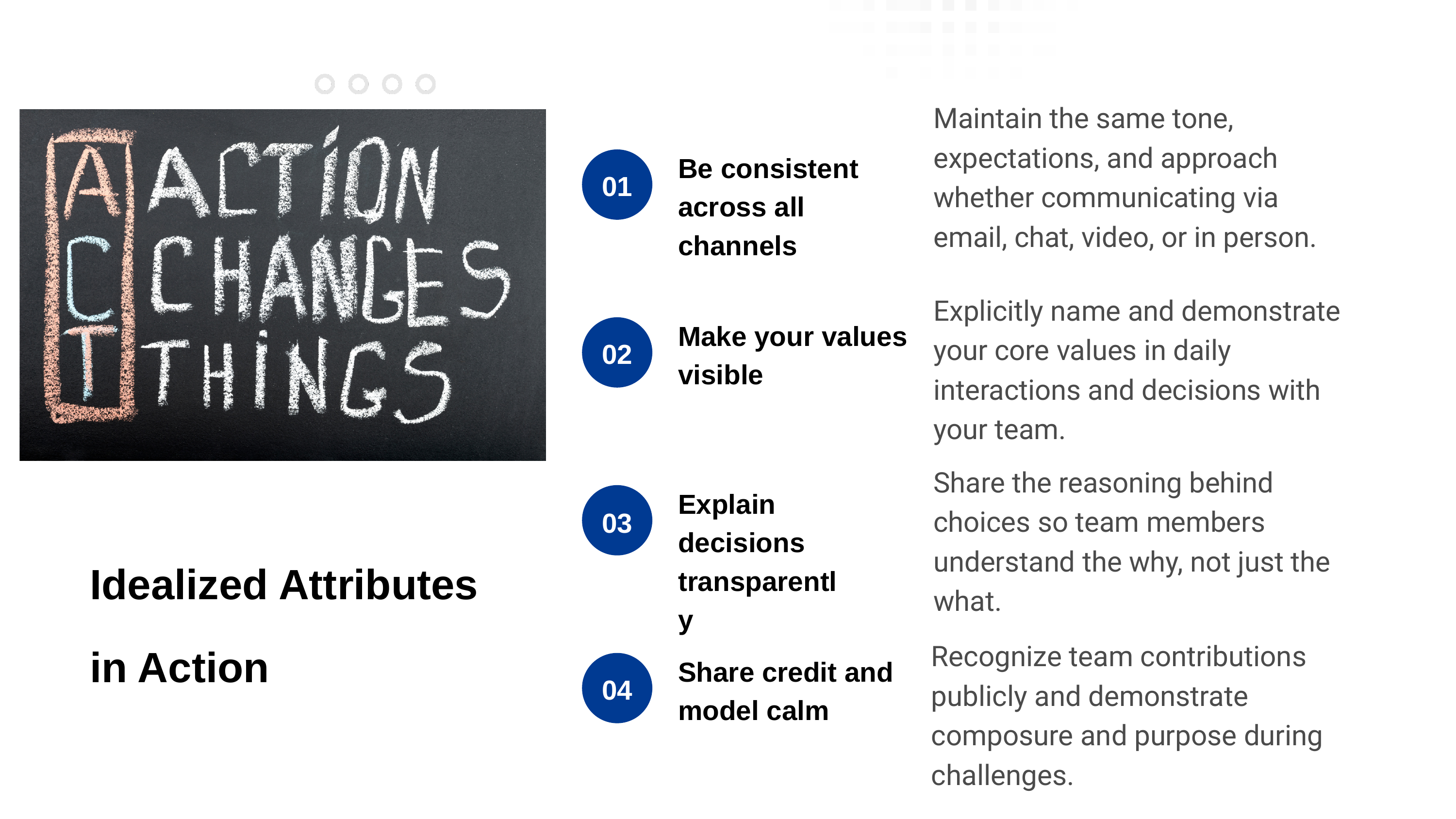

Maintain the same tone, expectations, and approach whether communicating via email, chat, video, or in person.

Be consistent across all channels

01
Explicitly name and demonstrate your core values in daily interactions and decisions with your team.
Make your values visible

02
Share the reasoning behind choices so team members understand the why, not just the what.
Explain decisions transparently

03
Idealized Attributes
in Action
Recognize team contributions publicly and demonstrate composure and purpose during challenges.
Share credit and model calm

04